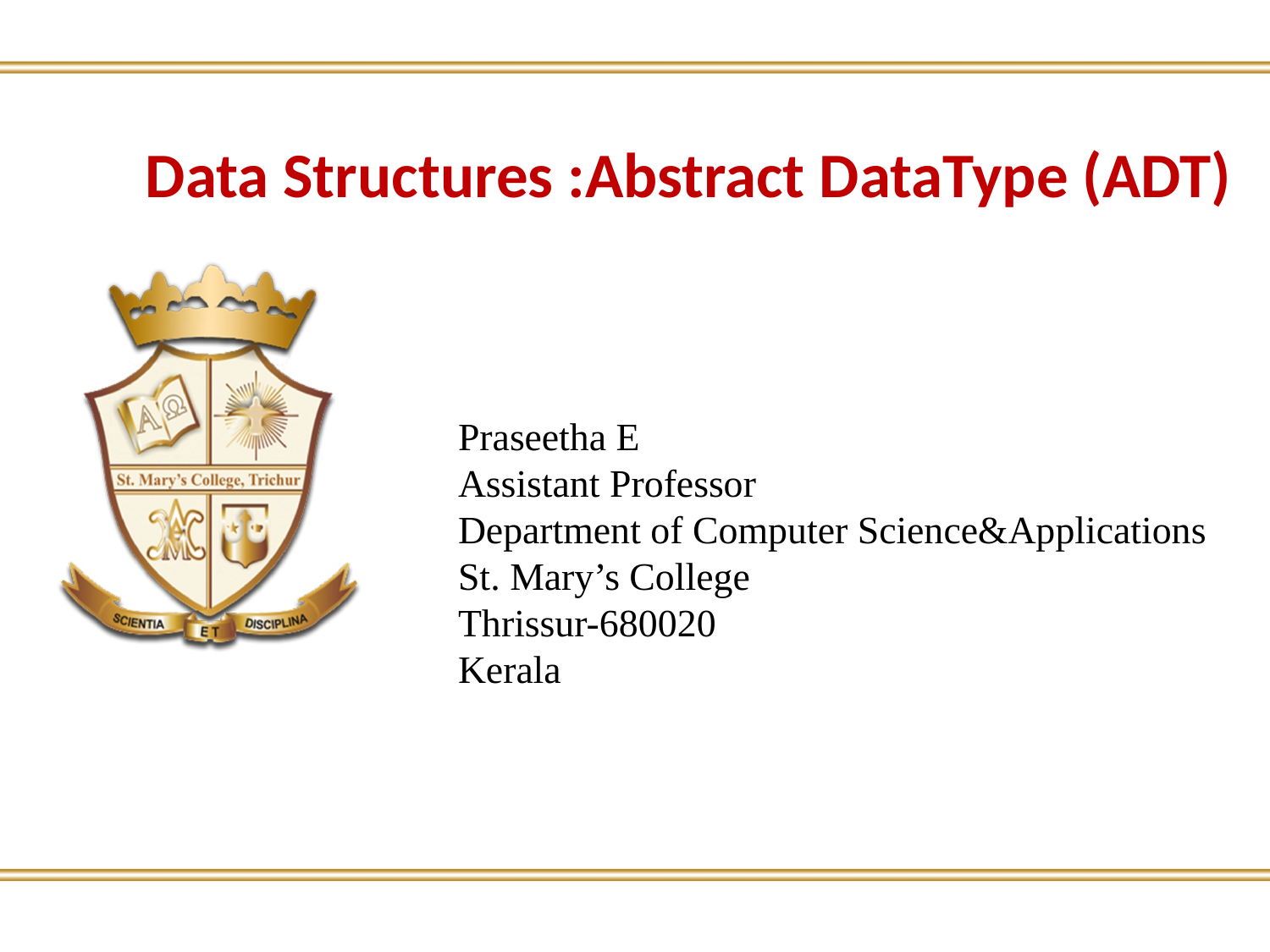

Data Structures :Abstract DataType (ADT)
Praseetha E
Assistant Professor
Department of Computer Science&Applications
St. Mary’s College
Thrissur-680020
Kerala